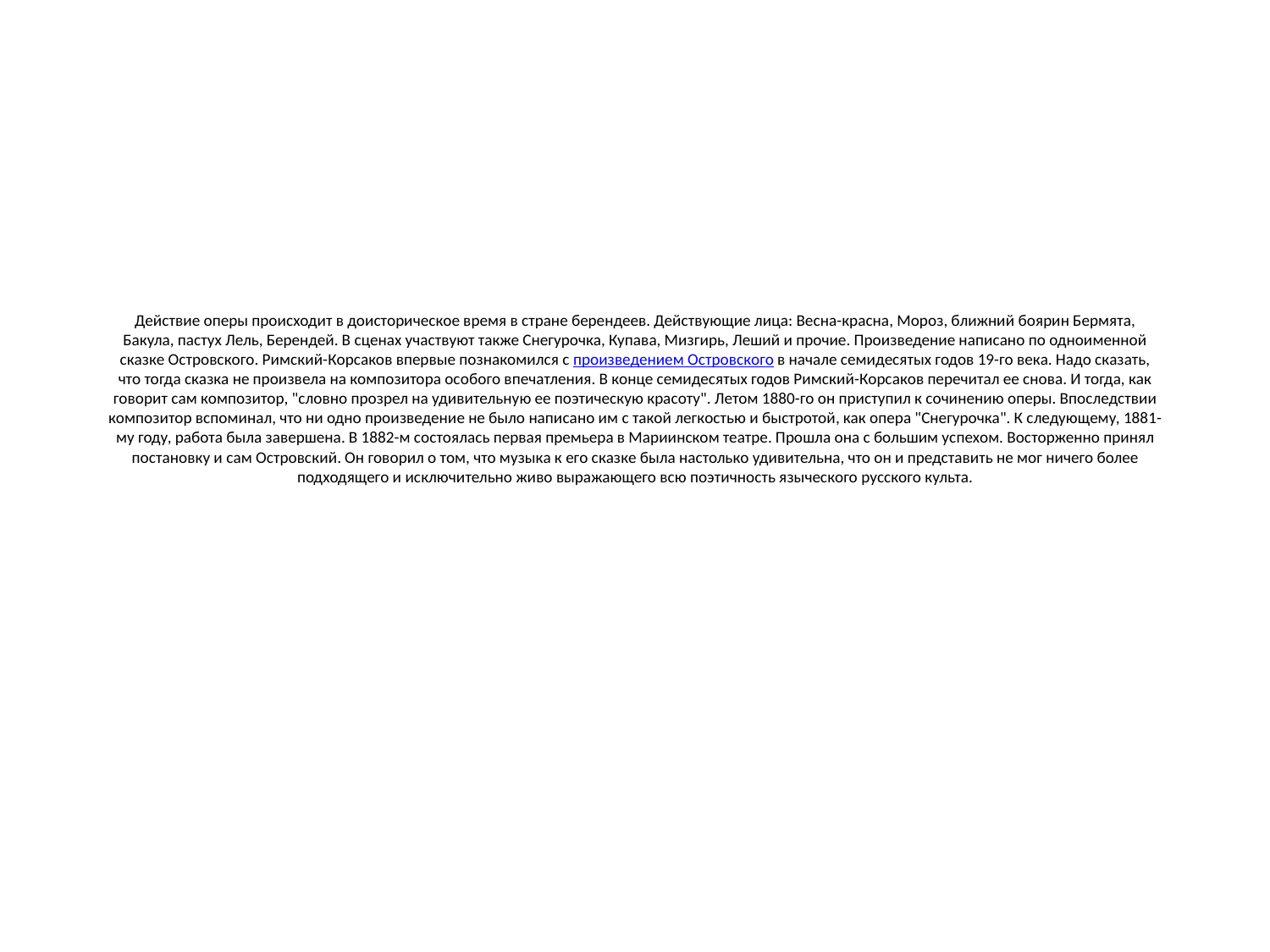

# Действие оперы происходит в доисторическое время в стране берендеев. Действующие лица: Весна-красна, Мороз, ближний боярин Бермята, Бакула, пастух Лель, Берендей. В сценах участвуют также Снегурочка, Купава, Мизгирь, Леший и прочие. Произведение написано по одноименной сказке Островского. Римский-Корсаков впервые познакомился с произведением Островского в начале семидесятых годов 19-го века. Надо сказать, что тогда сказка не произвела на композитора особого впечатления. В конце семидесятых годов Римский-Корсаков перечитал ее снова. И тогда, как говорит сам композитор, "словно прозрел на удивительную ее поэтическую красоту". Летом 1880-го он приступил к сочинению оперы. Впоследствии композитор вспоминал, что ни одно произведение не было написано им с такой легкостью и быстротой, как опера "Снегурочка". К следующему, 1881-му году, работа была завершена. В 1882-м состоялась первая премьера в Мариинском театре. Прошла она с большим успехом. Восторженно принял постановку и сам Островский. Он говорил о том, что музыка к его сказке была настолько удивительна, что он и представить не мог ничего более подходящего и исключительно живо выражающего всю поэтичность языческого русского культа.